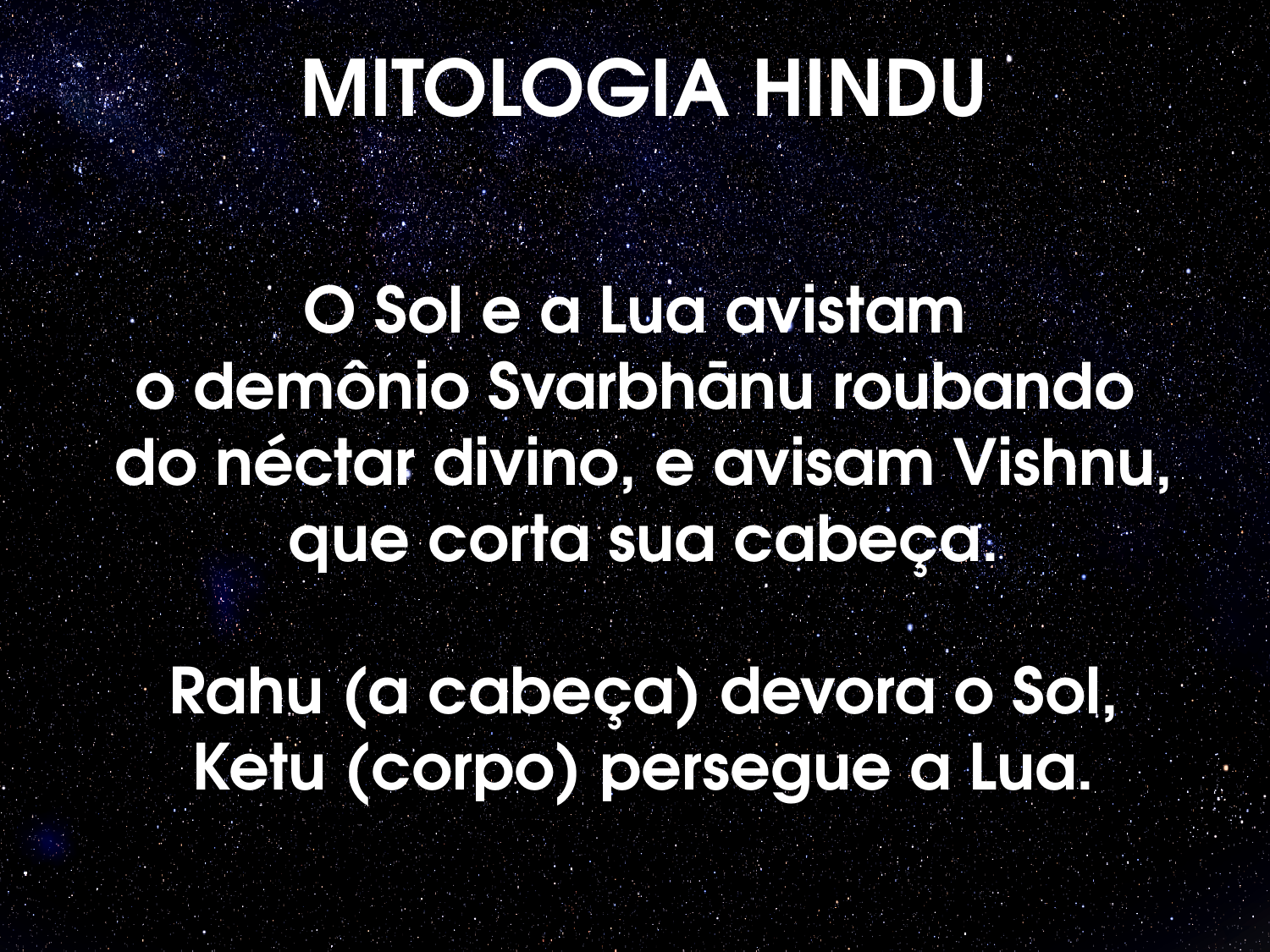

MITOLOGIA HINDU
O Sol e a Lua avistam
o demônio Svarbhānu roubando
do néctar divino, e avisam Vishnu, que corta sua cabeça.

Rahu (a cabeça) devora o Sol,
Ketu (corpo) persegue a Lua.